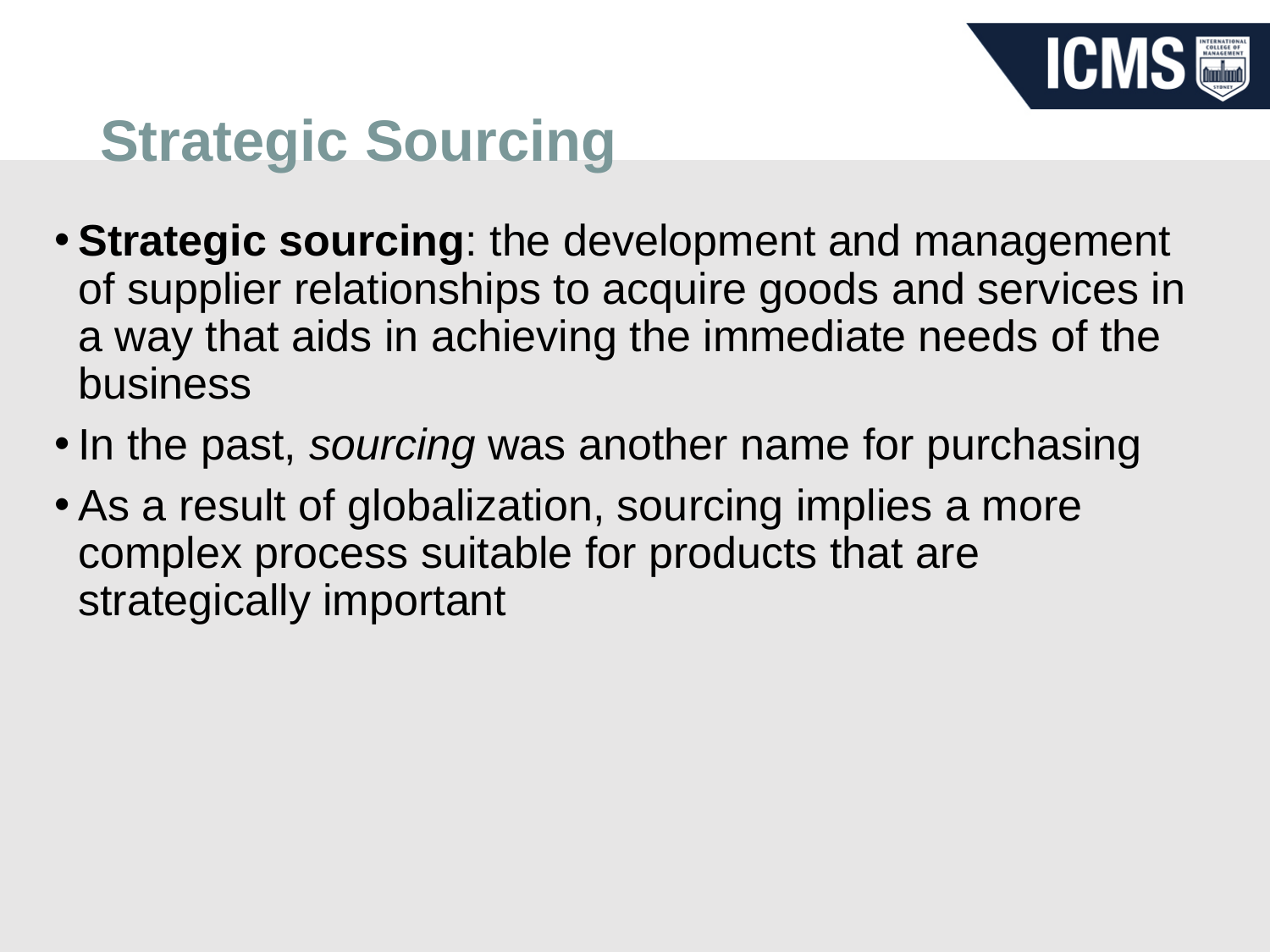

# Strategic Sourcing
Strategic sourcing: the development and management of supplier relationships to acquire goods and services in a way that aids in achieving the immediate needs of the business
In the past, sourcing was another name for purchasing
As a result of globalization, sourcing implies a more complex process suitable for products that are strategically important